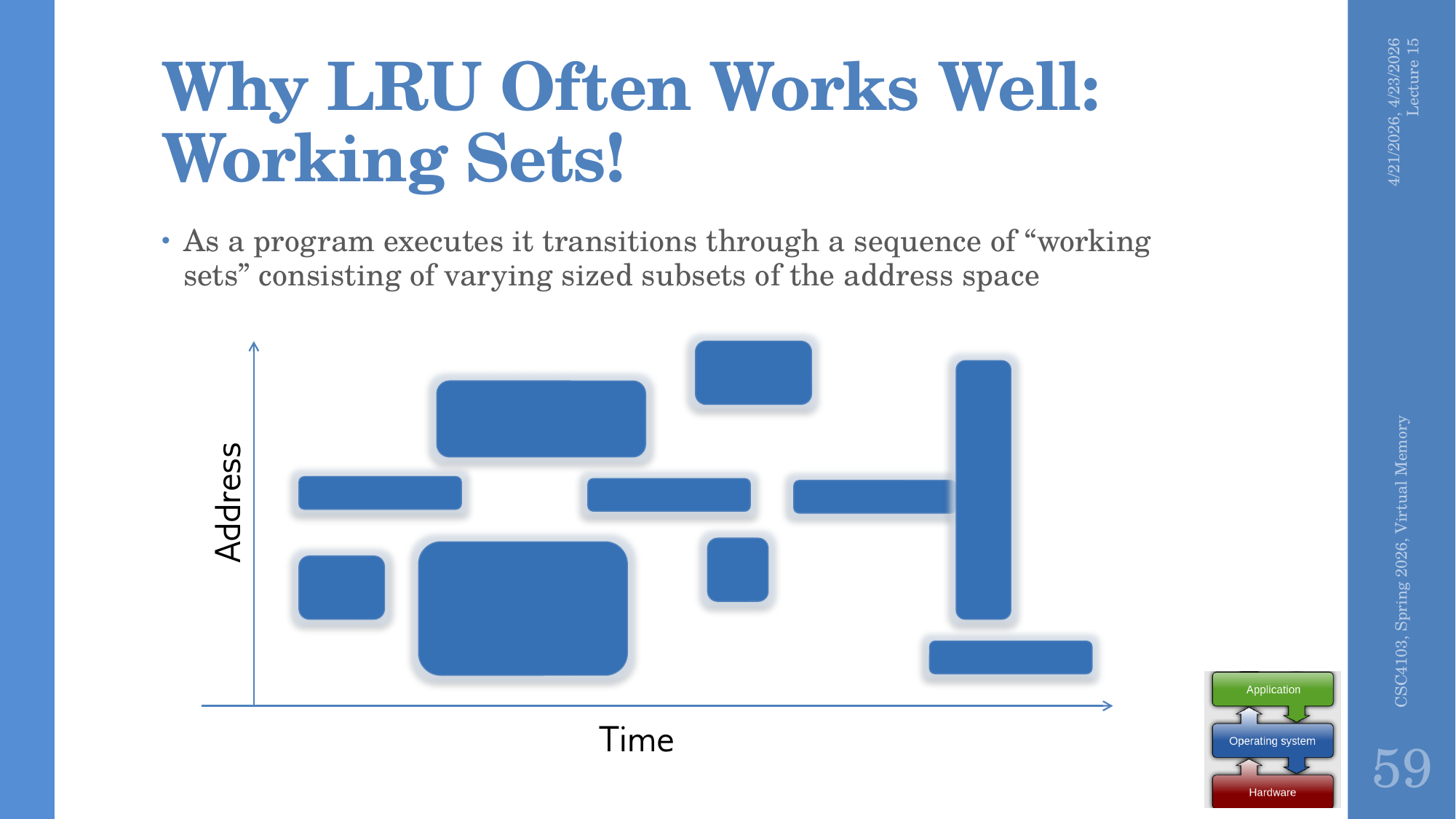

# Why LRU Often Works Well: Working Sets!
4/21/2026, 4/23/2026 Lecture 15
As a program executes it transitions through a sequence of “working sets” consisting of varying sized subsets of the address space

Address

CSC4103, Spring 2026, Virtual Memory

Time
59